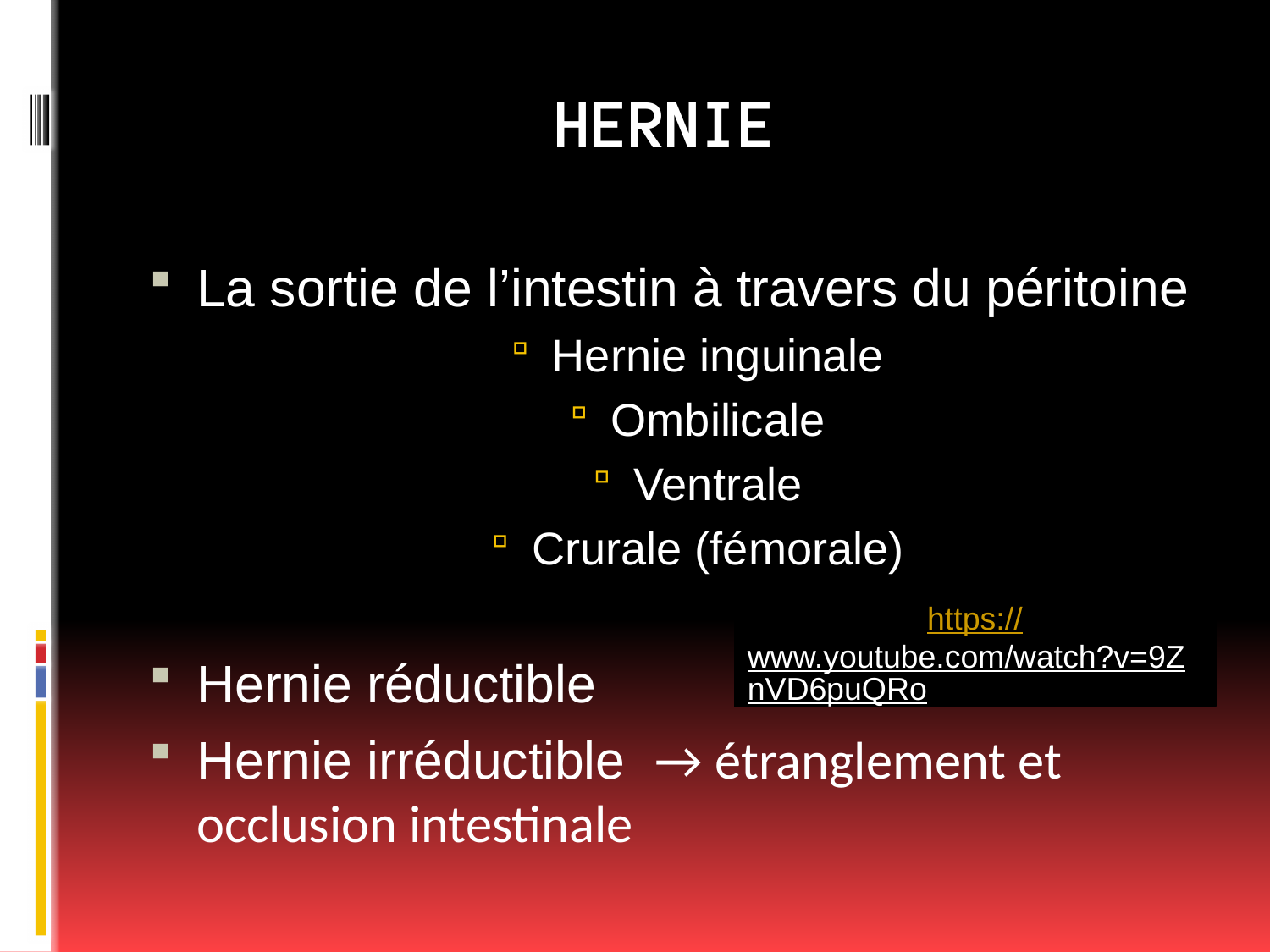

# HERNIE
La sortie de l’intestin à travers du péritoine
Hernie inguinale
Ombilicale
Ventrale
Crurale (fémorale)

Hernie réductible
Hernie irréductible  → étranglement et occlusion intestinale
https://www.youtube.com/watch?v=9ZnVD6puQRo